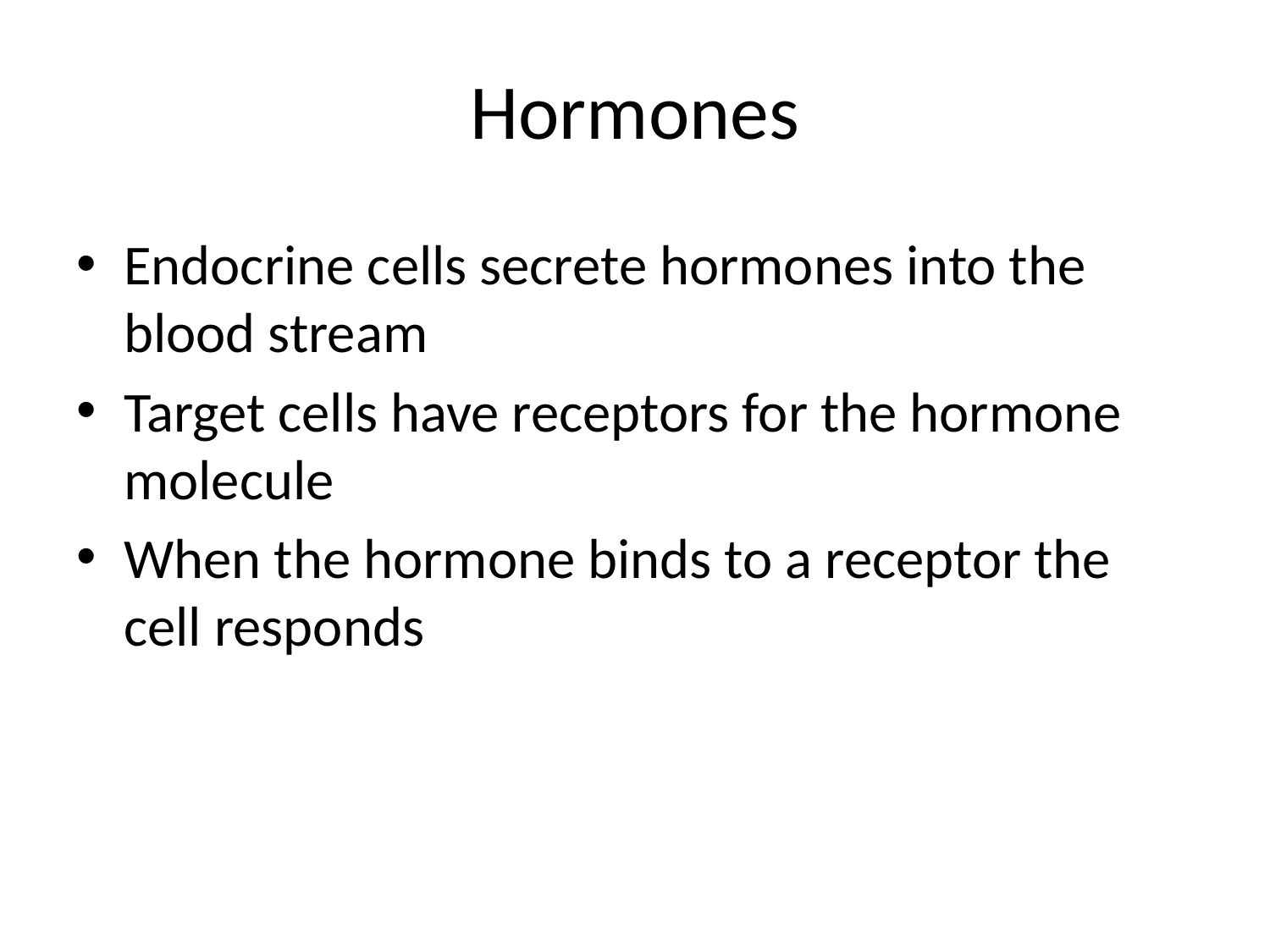

# Hormones
Endocrine cells secrete hormones into the blood stream
Target cells have receptors for the hormone molecule
When the hormone binds to a receptor the cell responds